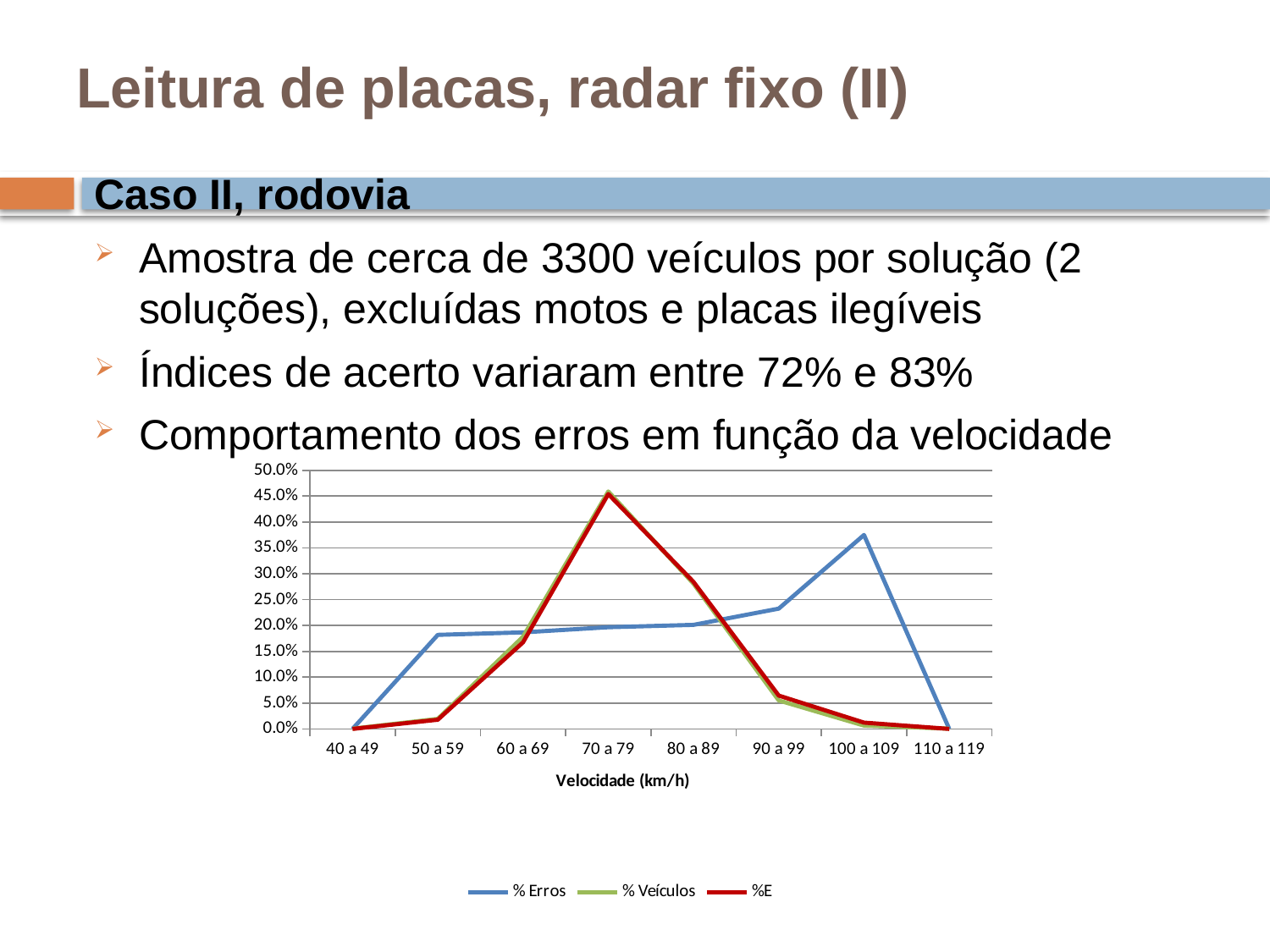

# Leitura de placas, radar fixo (II)
Caso II, rodovia
Amostra de cerca de 3300 veículos por solução (2 soluções), excluídas motos e placas ilegíveis
Índices de acerto variaram entre 72% e 83%
Comportamento dos erros em função da velocidade

### Chart

| Category | % Erros | % Veículos | %E |
|---|---|---|---|
| 40 a 49 | 0.0 | 0.00048015364916773366 | 0.0 |
| 50 a 59 | 0.18181818181818182 | 0.01936619718309859 | 0.017713365539452495 |
| 60 a 69 | 0.1867145421903052 | 0.17829705505761845 | 0.16747181964573268 |
| 70 a 79 | 0.19665271966527198 | 0.45902688860435337 | 0.45410628019323673 |
| 80 a 89 | 0.20113960113960114 | 0.2808898847631242 | 0.28421900161030594 |
| 90 a 99 | 0.23255813953488372 | 0.05505761843790013 | 0.0644122383252818 |
| 100 a 109 | 0.375 | 0.006402048655569782 | 0.012077294685990338 |
| 110 a 119 | 0.0 | 0.00048015364916773366 | 0.0 |